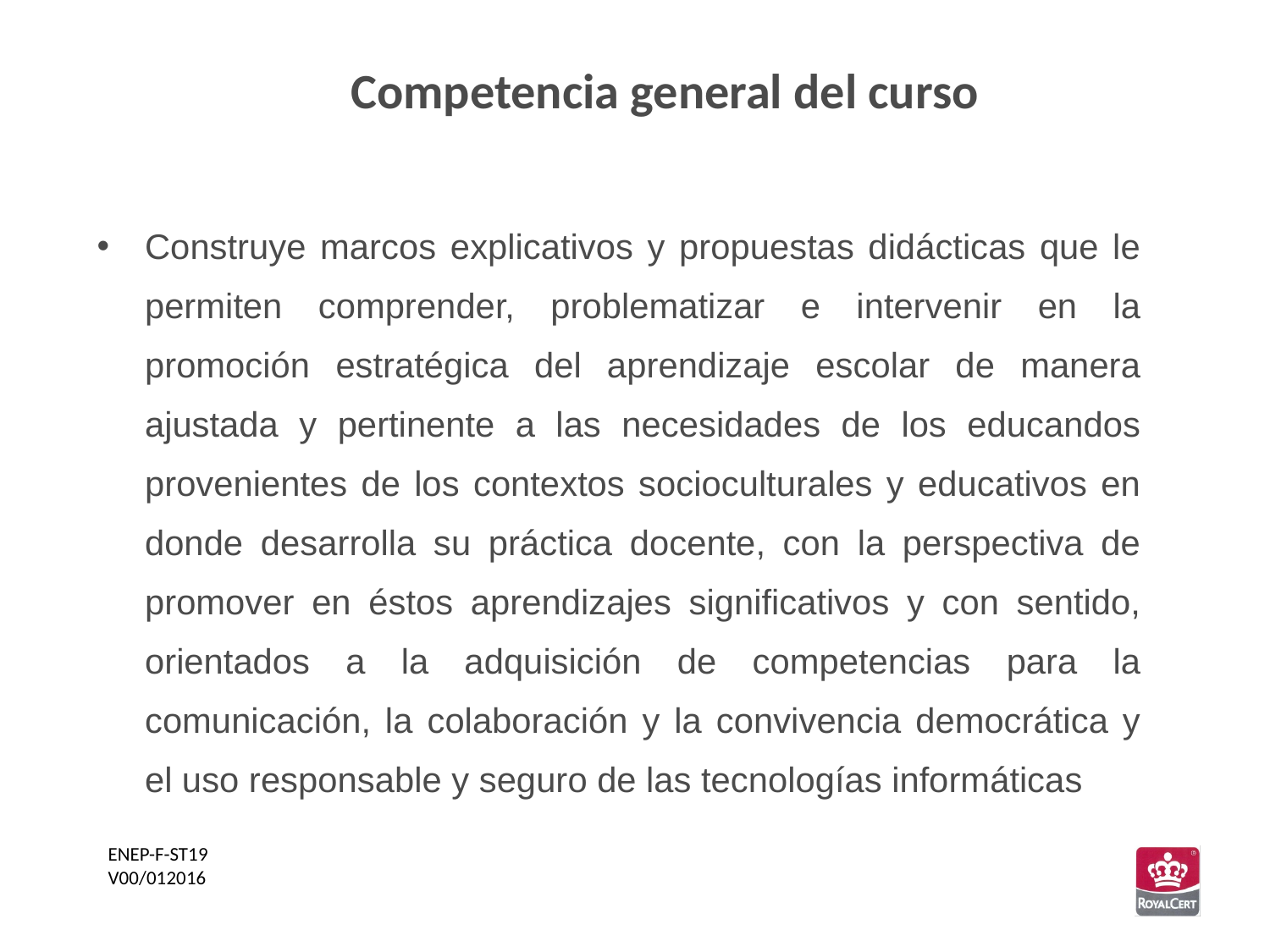

Competencia general del curso
Construye marcos explicativos y propuestas didácticas que le permiten comprender, problematizar e intervenir en la promoción estratégica del aprendizaje escolar de manera ajustada y pertinente a las necesidades de los educandos provenientes de los contextos socioculturales y educativos en donde desarrolla su práctica docente, con la perspectiva de promover en éstos aprendizajes significativos y con sentido, orientados a la adquisición de competencias para la comunicación, la colaboración y la convivencia democrática y el uso responsable y seguro de las tecnologías informáticas

ENEP-F-ST19
V00/012016